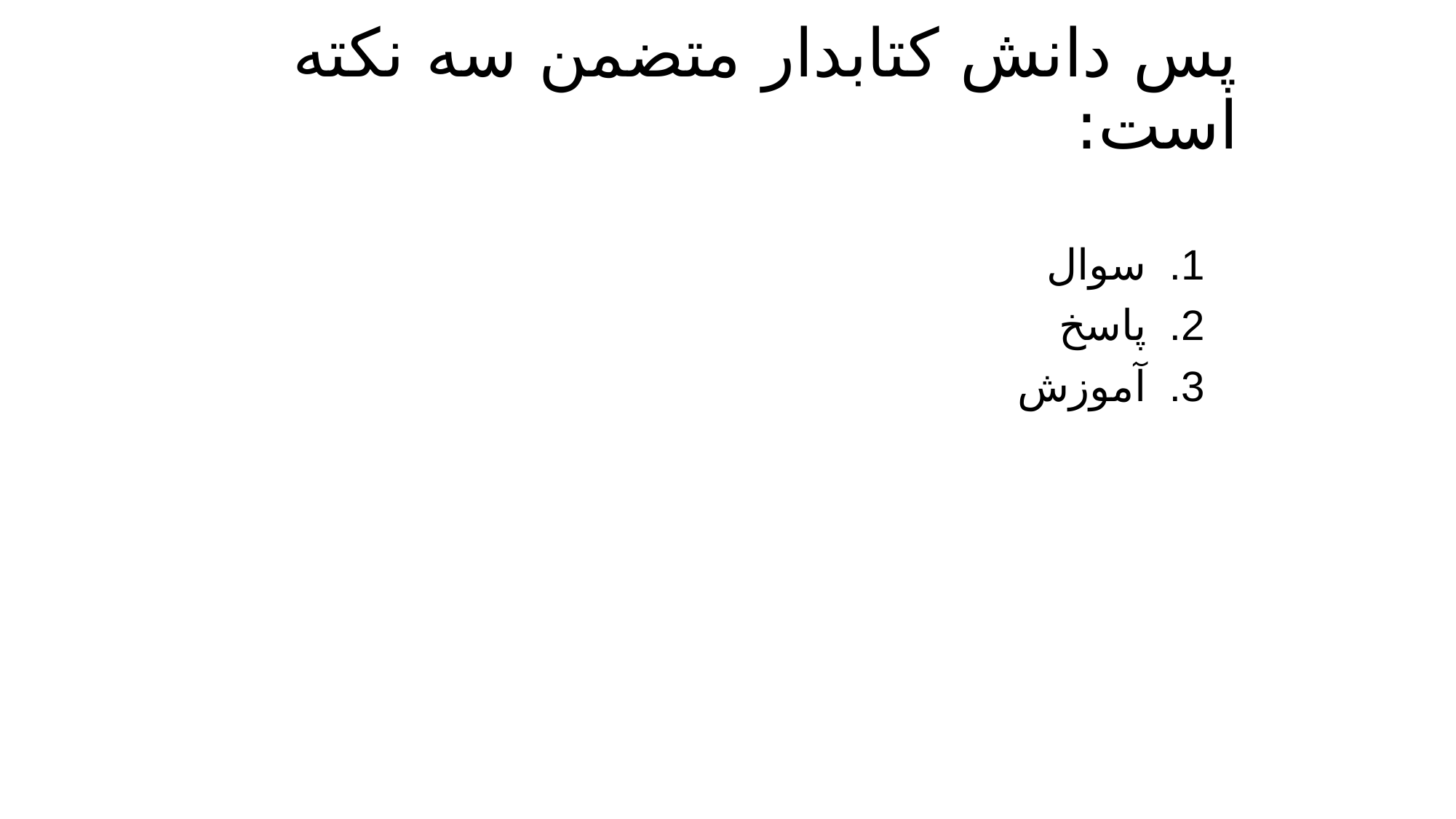

# پس دانش کتابدار متضمن سه نکته است:
سوال
پاسخ
آموزش